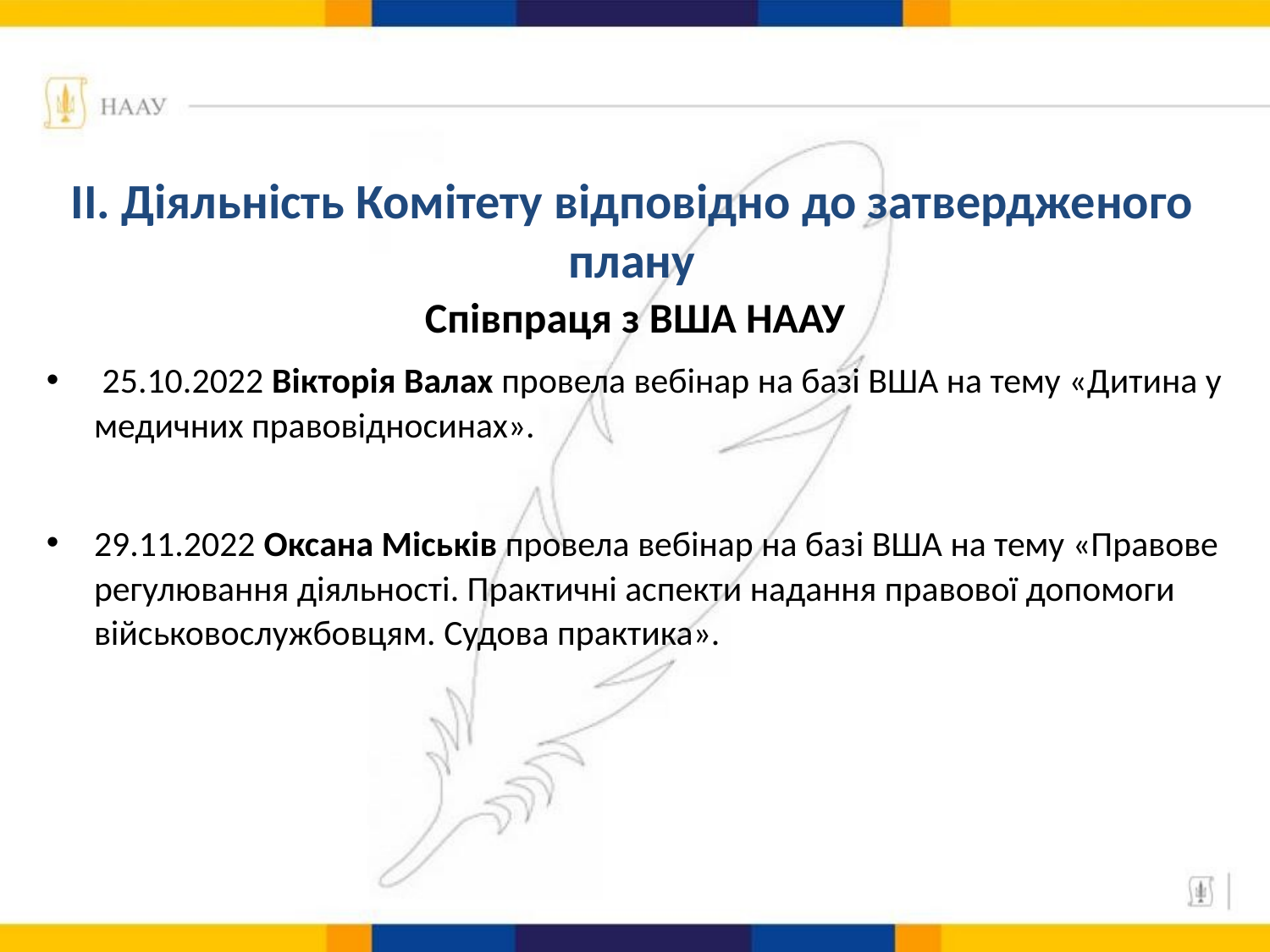

# ІІ. Діяльність Комітету відповідно до затвердженого плану
Співпраця з ВША НААУ
 25.10.2022 Вікторія Валах провела вебінар на базі ВША на тему «Дитина у медичних правовідносинах».

29.11.2022 Оксана Міськів провела вебінар на базі ВША на тему «Правове регулювання діяльності. Практичні аспекти надання правової допомоги військовослужбовцям. Судова практика».